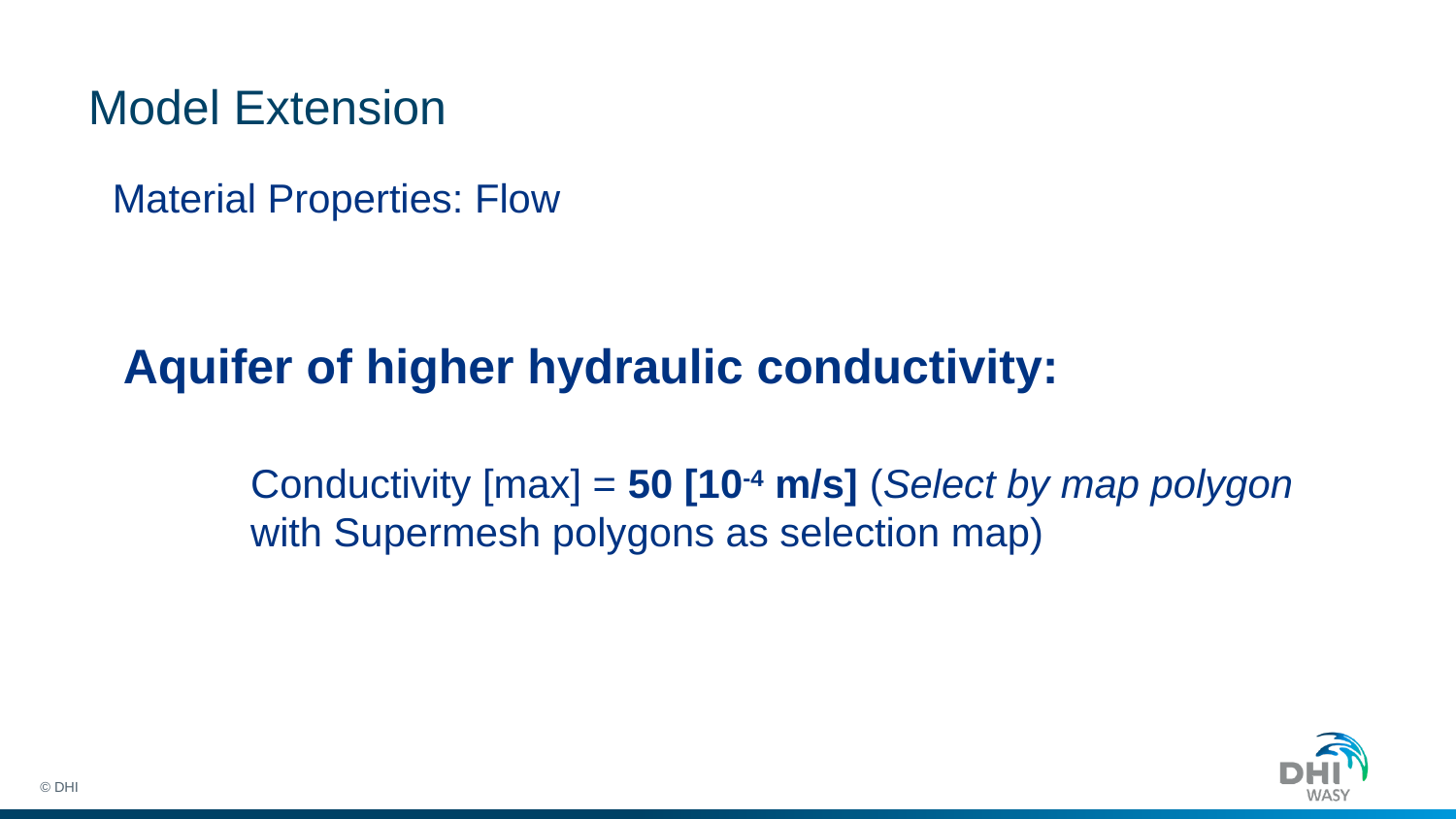

# Model Extension
Material Properties: Flow
Aquifer of higher hydraulic conductivity:

Conductivity [max] = 50 [10-4 m/s] (Select by map polygon with Supermesh polygons as selection map)

© DHI